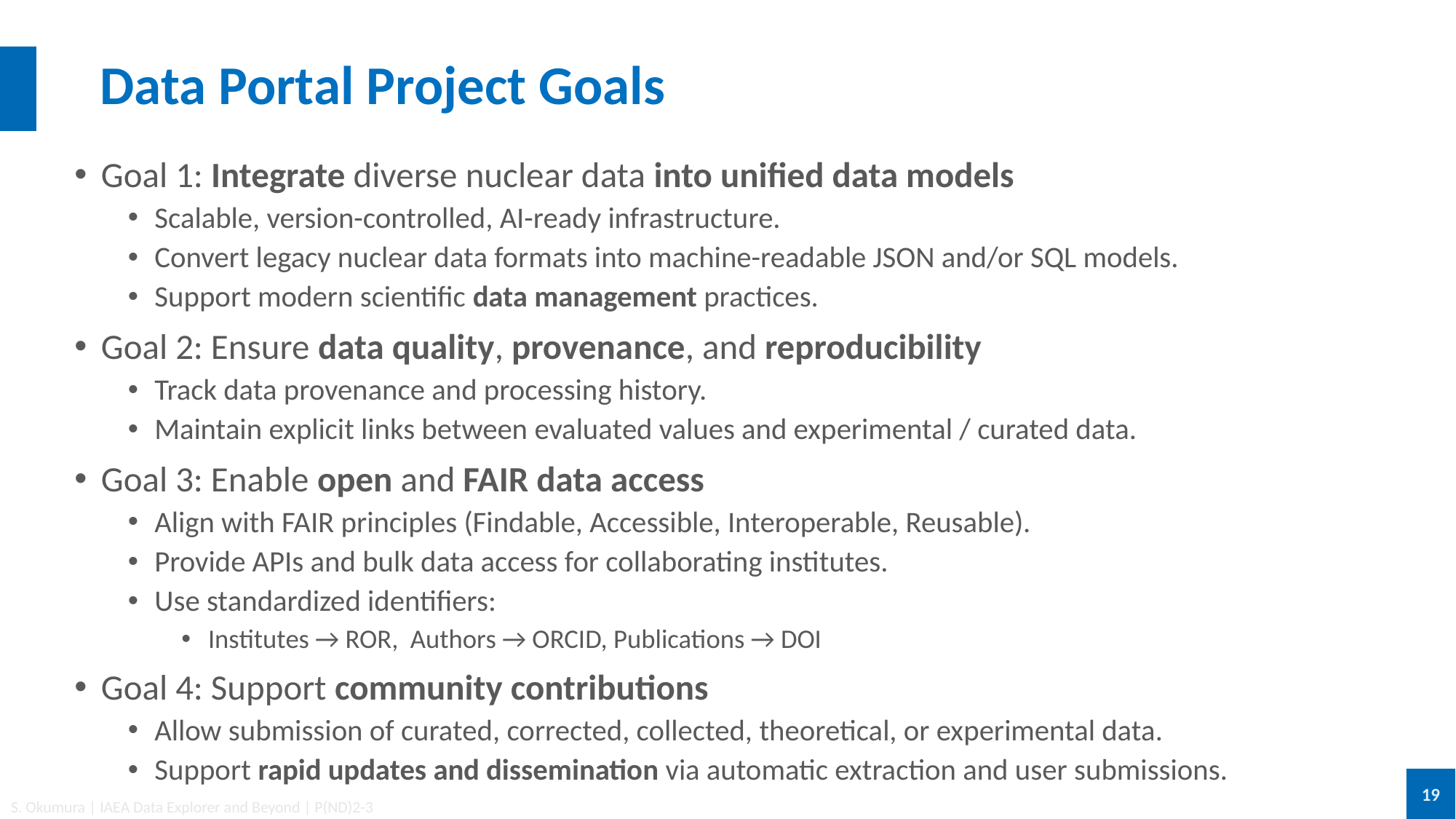

# Data Portal Project Goals
Goal 1: Integrate diverse nuclear data into unified data models
Scalable, version-controlled, AI-ready infrastructure.
Convert legacy nuclear data formats into machine-readable JSON and/or SQL models.
Support modern scientific data management practices.
Goal 2: Ensure data quality, provenance, and reproducibility
Track data provenance and processing history.
Maintain explicit links between evaluated values and experimental / curated data.
Goal 3: Enable open and FAIR data access
Align with FAIR principles (Findable, Accessible, Interoperable, Reusable).
Provide APIs and bulk data access for collaborating institutes.
Use standardized identifiers:
Institutes → ROR,  Authors → ORCID, Publications → DOI
Goal 4: Support community contributions
Allow submission of curated, corrected, collected, theoretical, or experimental data.
Support rapid updates and dissemination via automatic extraction and user submissions.
19
S. Okumura | IAEA Data Explorer and Beyond | P(ND)2-3